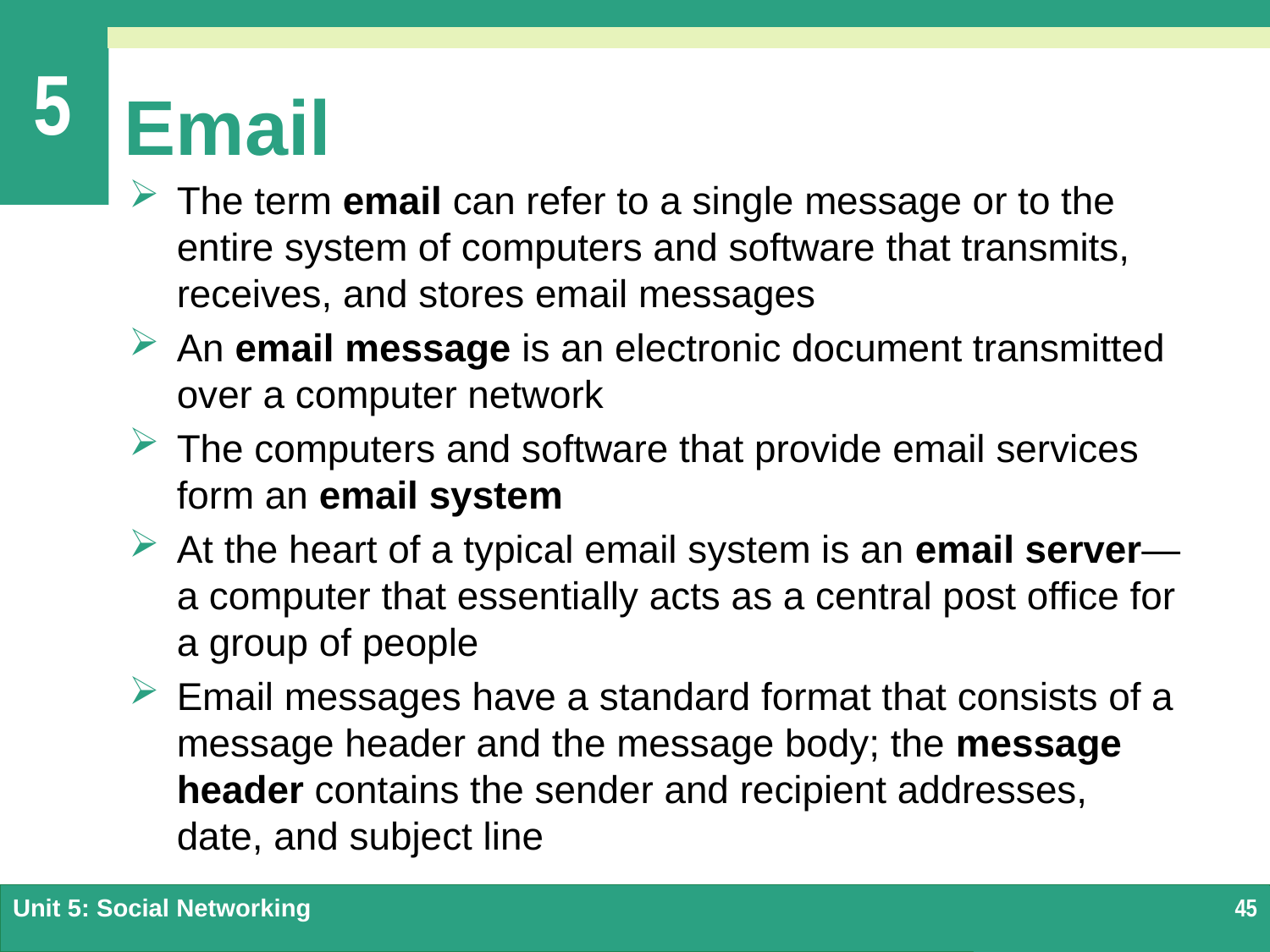

# Email
The term email can refer to a single message or to the entire system of computers and software that transmits, receives, and stores email messages
An email message is an electronic document transmitted over a computer network
The computers and software that provide email services form an email system
At the heart of a typical email system is an email server—a computer that essentially acts as a central post office for a group of people
Email messages have a standard format that consists of a message header and the message body; the message header contains the sender and recipient addresses, date, and subject line
Unit 5: Social Networking
45